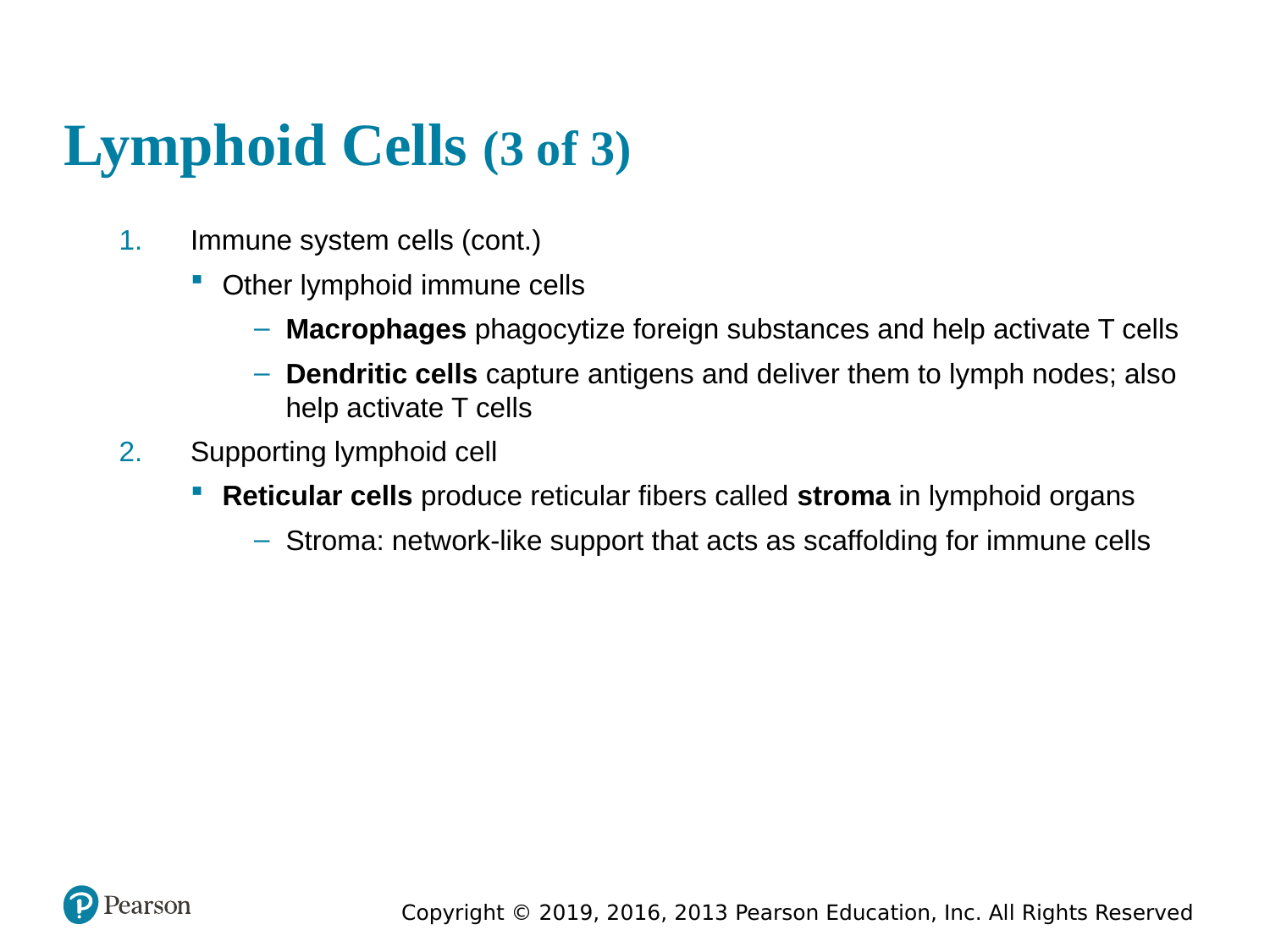

# Lymphoid Cells (3 of 3)
Immune system cells (cont.)
Other lymphoid immune cells
Macrophages phagocytize foreign substances and help activate T cells
Dendritic cells capture antigens and deliver them to lymph nodes; also help activate T cells
Supporting lymphoid cell
Reticular cells produce reticular fibers called stroma in lymphoid organs
Stroma: network-like support that acts as scaffolding for immune cells